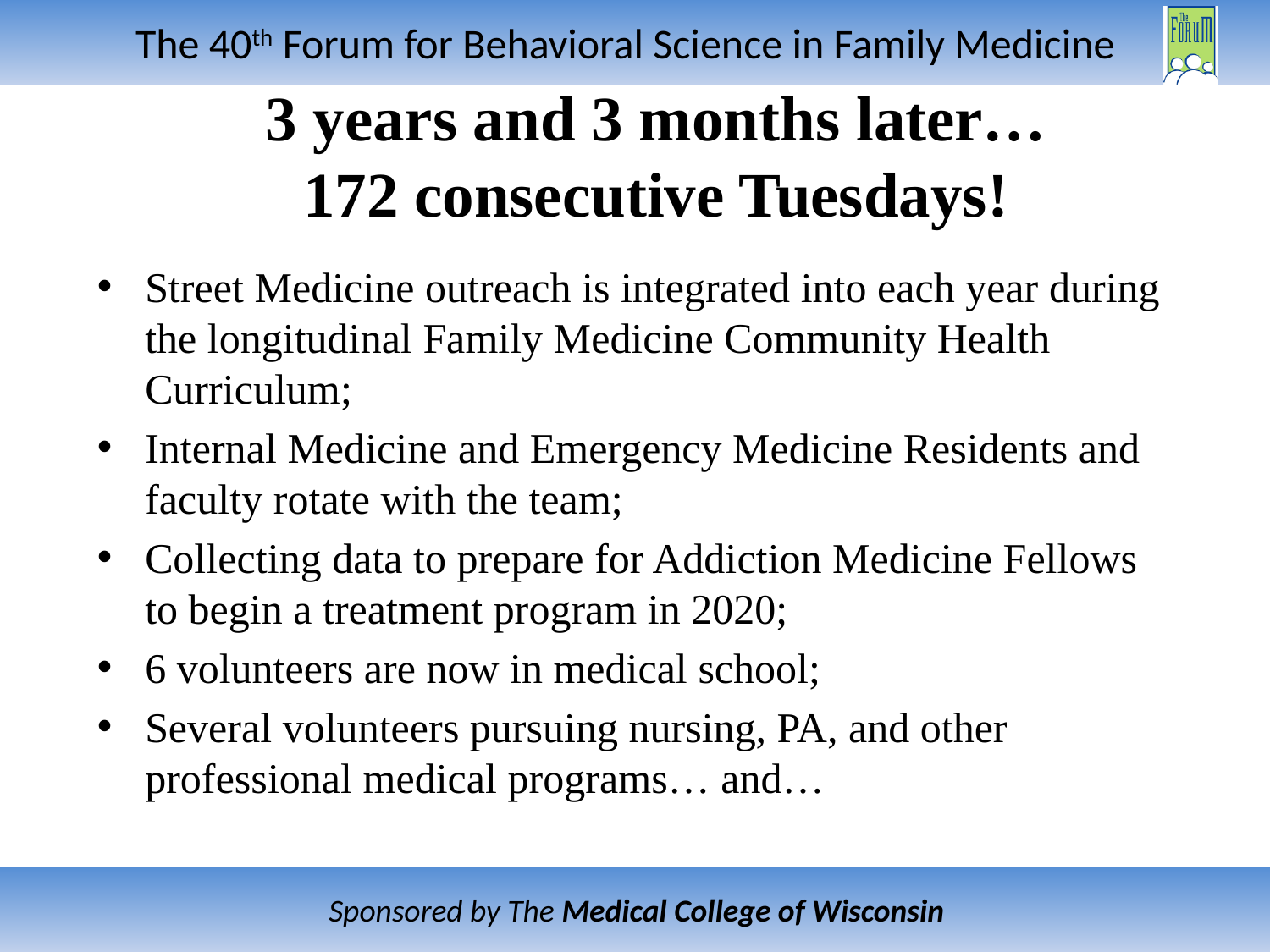

# 3 years and 3 months later… 172 consecutive Tuesdays!
Street Medicine outreach is integrated into each year during the longitudinal Family Medicine Community Health Curriculum;
Internal Medicine and Emergency Medicine Residents and faculty rotate with the team;
Collecting data to prepare for Addiction Medicine Fellows to begin a treatment program in 2020;
6 volunteers are now in medical school;
Several volunteers pursuing nursing, PA, and other professional medical programs… and…